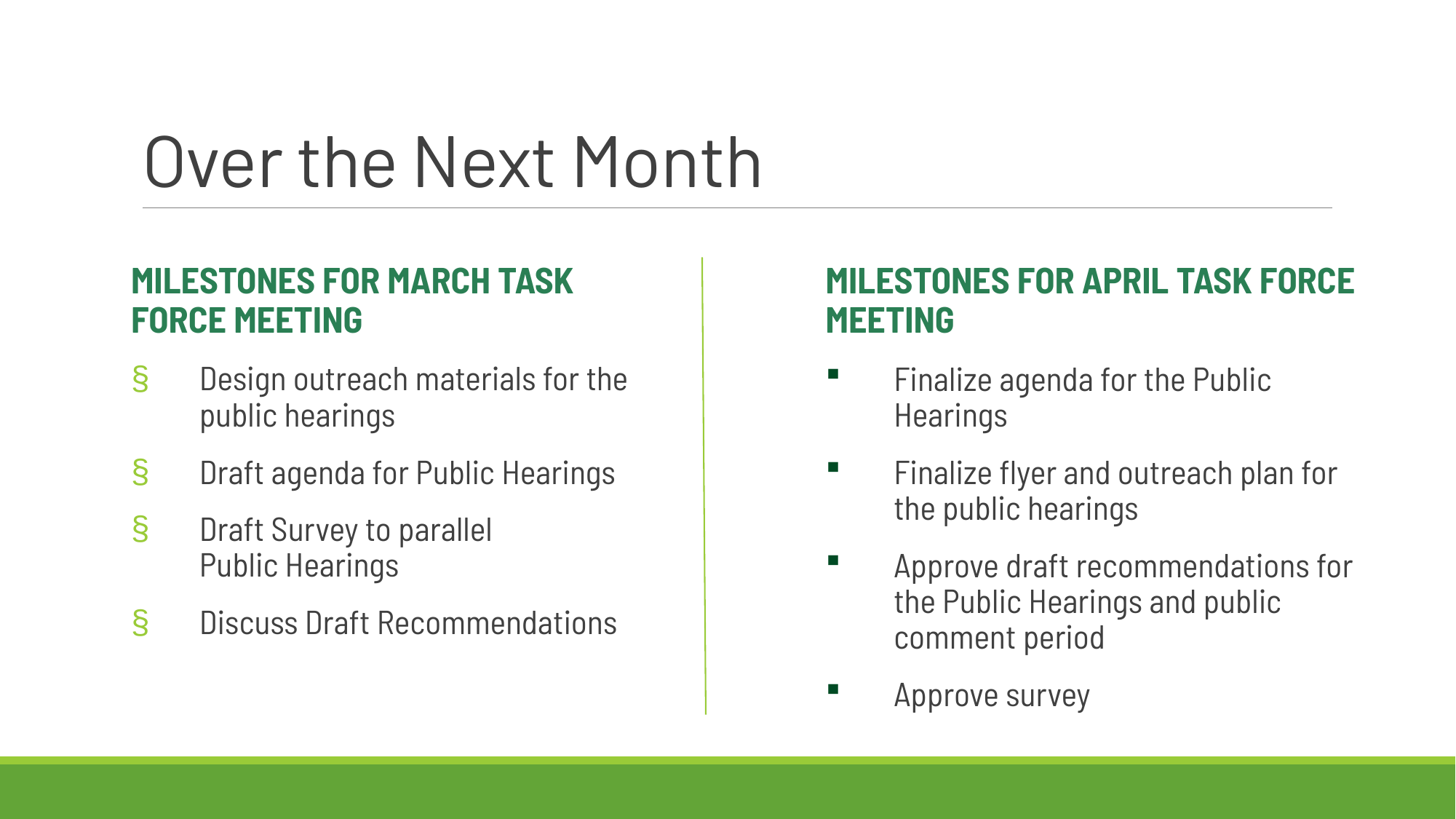

# Over the Next Month
MILESTONES FOR MARCH TASK FORCE MEETING
Design outreach materials for the public hearings
Draft agenda for Public Hearings
Draft Survey to parallel Public Hearings
Discuss Draft Recommendations

MILESTONES FOR APRIL TASK FORCE MEETING
Finalize agenda for the Public Hearings
Finalize flyer and outreach plan for the public hearings
Approve draft recommendations for the Public Hearings and public comment period
Approve survey